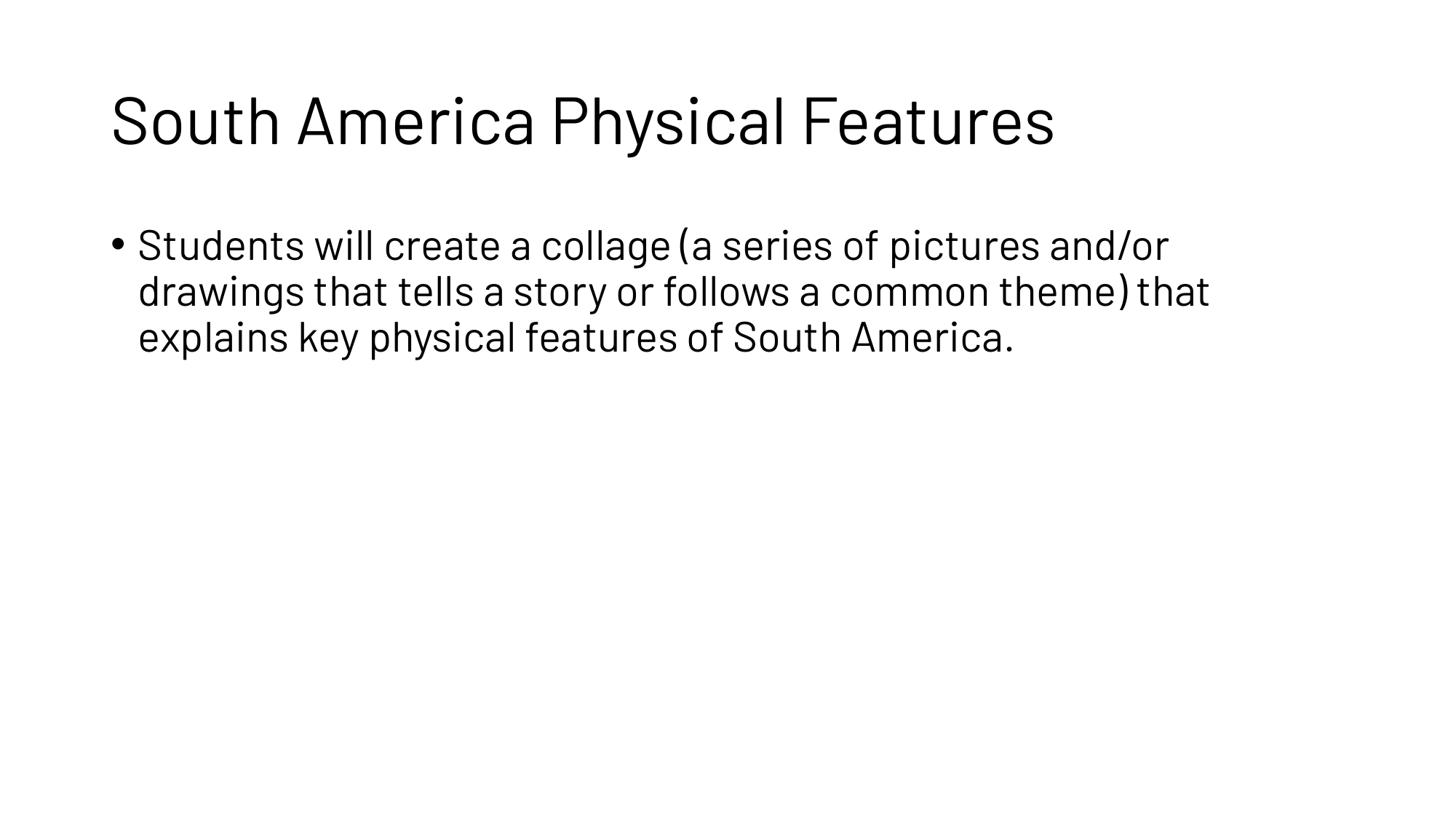

# South America Physical Features
Students will create a collage (a series of pictures and/or drawings that tells a story or follows a common theme) that explains key physical features of South America.